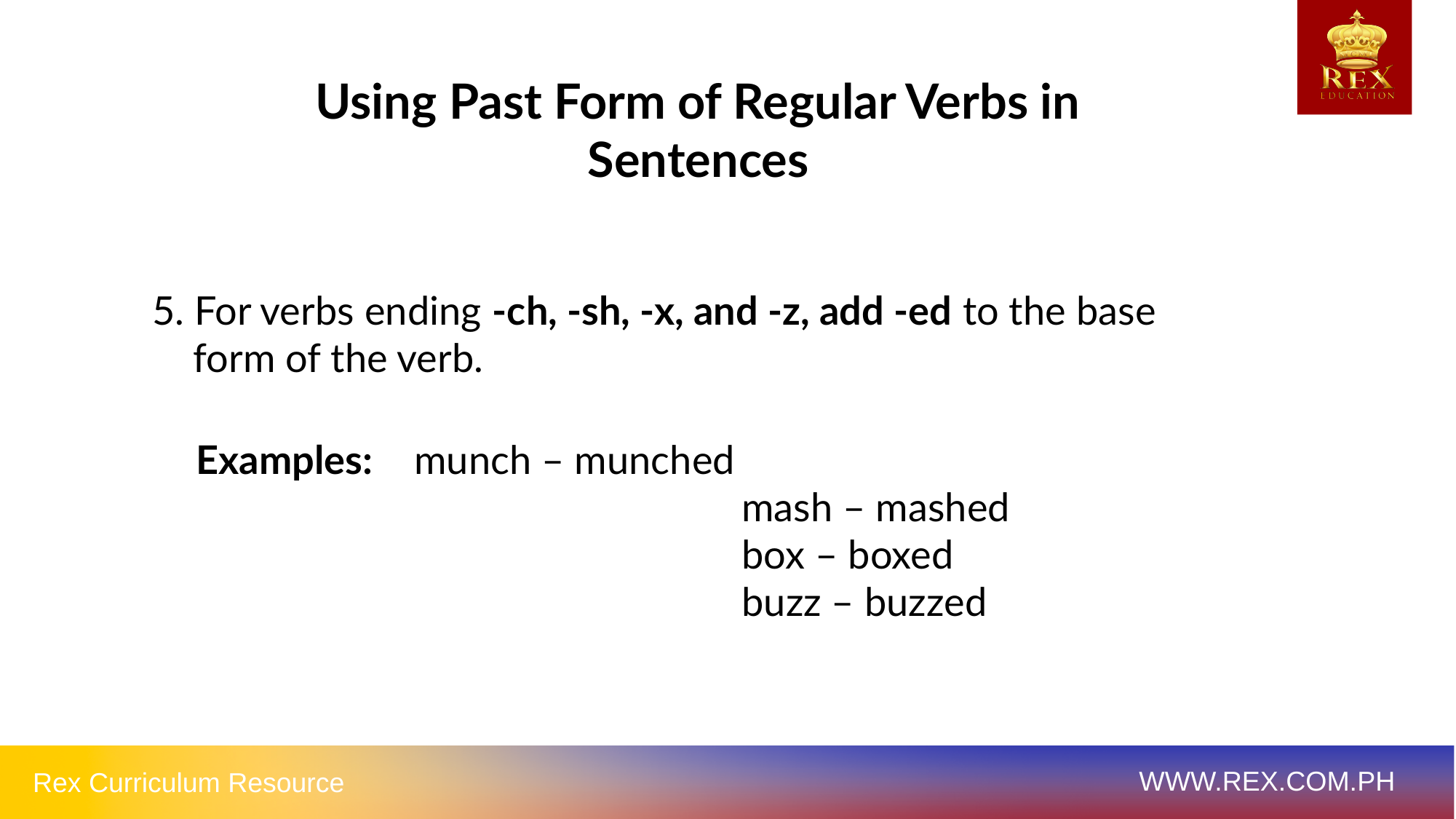

Using Past Form of Regular Verbs in Sentences
5. For verbs ending -ch, -sh, -x, and -z, add -ed to the base
    form of the verb.
Examples: 	munch – munched
					mash – mashed
					box – boxed
					buzz – buzzed